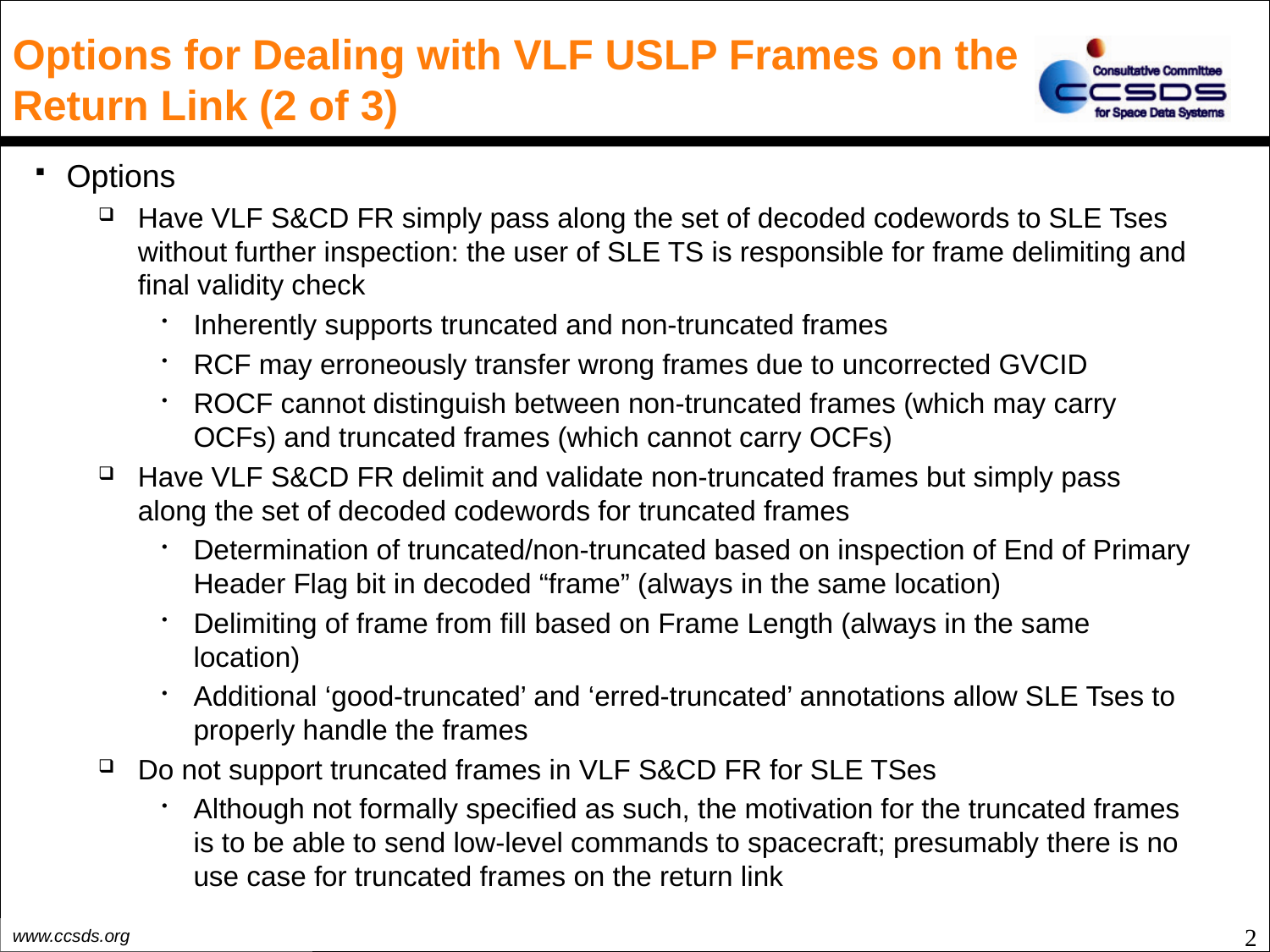

Options for Dealing with VLF USLP Frames on the Return Link (2 of 3)
Options
Have VLF S&CD FR simply pass along the set of decoded codewords to SLE Tses without further inspection: the user of SLE TS is responsible for frame delimiting and final validity check
Inherently supports truncated and non-truncated frames
RCF may erroneously transfer wrong frames due to uncorrected GVCID
ROCF cannot distinguish between non-truncated frames (which may carry OCFs) and truncated frames (which cannot carry OCFs)
Have VLF S&CD FR delimit and validate non-truncated frames but simply pass along the set of decoded codewords for truncated frames
Determination of truncated/non-truncated based on inspection of End of Primary Header Flag bit in decoded “frame” (always in the same location)
Delimiting of frame from fill based on Frame Length (always in the same location)
Additional ‘good-truncated’ and ‘erred-truncated’ annotations allow SLE Tses to properly handle the frames
Do not support truncated frames in VLF S&CD FR for SLE TSes
Although not formally specified as such, the motivation for the truncated frames is to be able to send low-level commands to spacecraft; presumably there is no use case for truncated frames on the return link
2